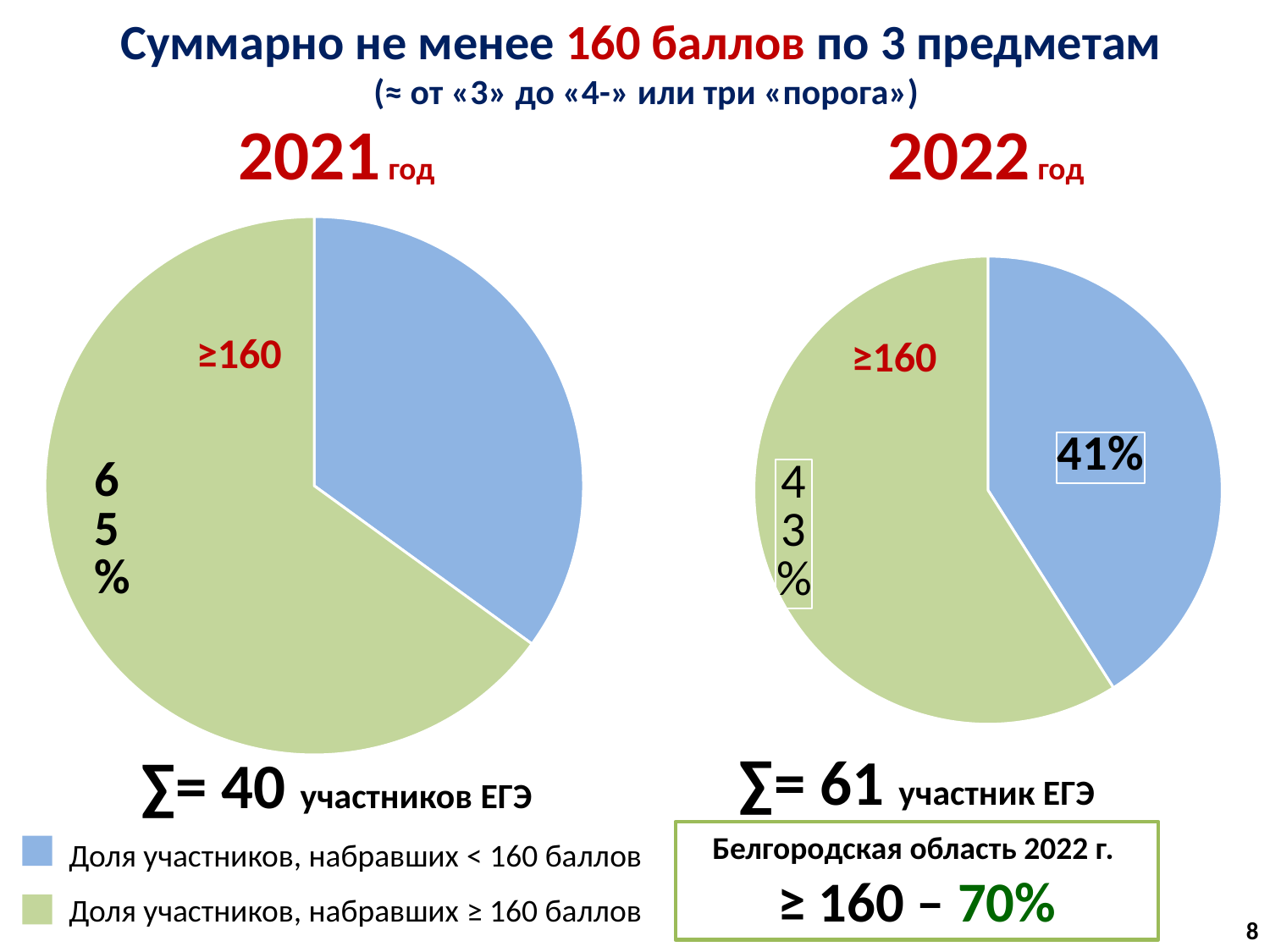

# Суммарно не менее 160 баллов по 3 предметам (≈ от «3» до «4-» или три «порога»)
2021 год

2022 год

### Chart

| Category | Столбец1 |
|---|---|
| Доля участников, набравших <160 баллов | 35.0 |
| Доля участников, набравших ≥ 160 баллов | 65.0 |

### Chart

| Category | Столбец1 |
|---|---|
| Доля участников, набравших <160 баллов | 41.0 |
| Доля участников, набравших ≥ 160 баллов | 59.0 |
≥160
≥160
∑= 61 участник ЕГЭ
∑= 40 участников ЕГЭ
Белгородская область 2022 г.
≥ 160 – 70%
Доля участников, набравших < 160 баллов

Доля участников, набравших ≥ 160 баллов

8